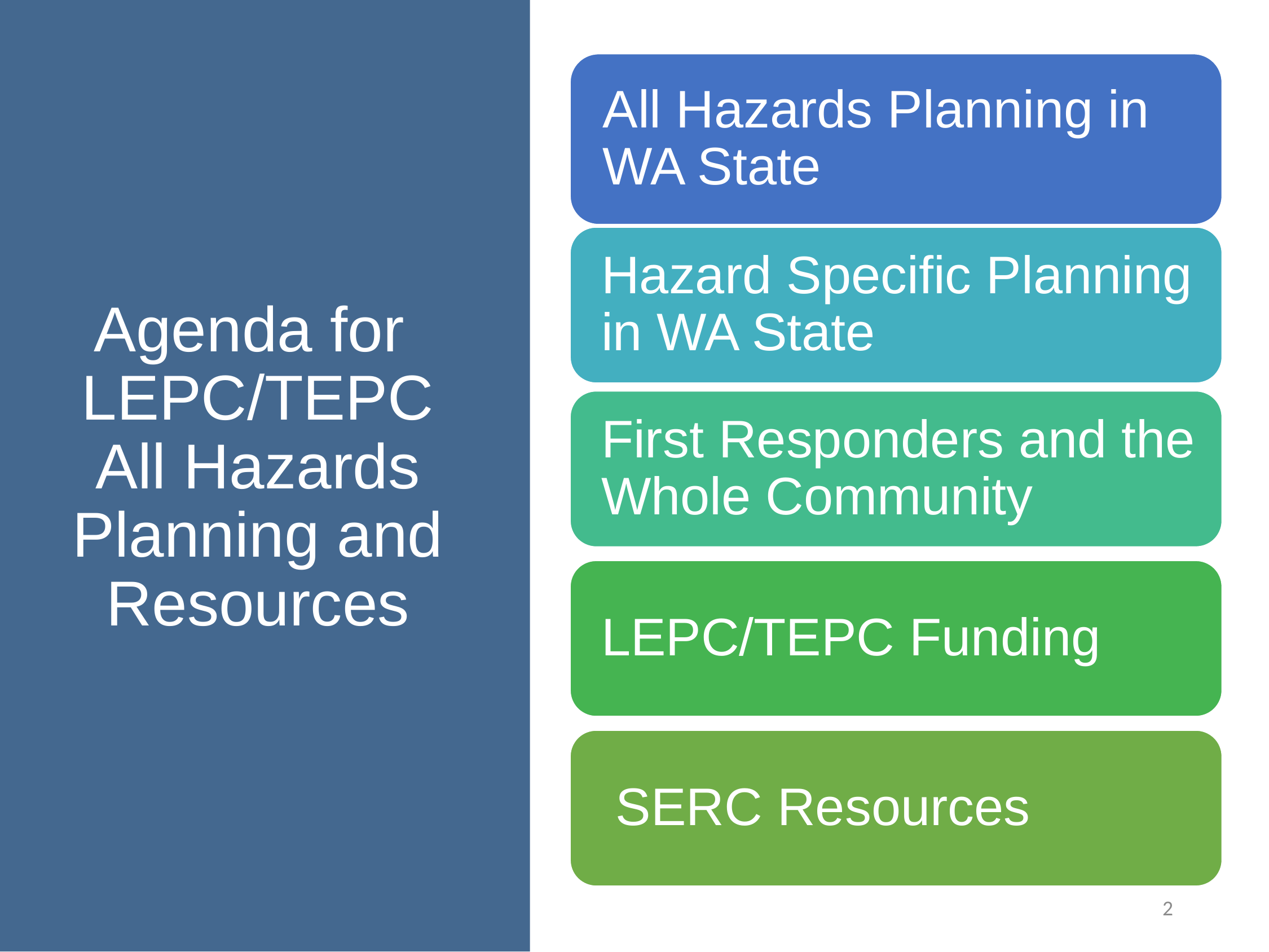

All Hazards Planning in WA State
Hazard Specific Planning in WA State
First Responders and the Whole Community
LEPC/TEPC Funding
 SERC Resources
# Agenda for  LEPC/TEPC All Hazards Planning and Resources
2